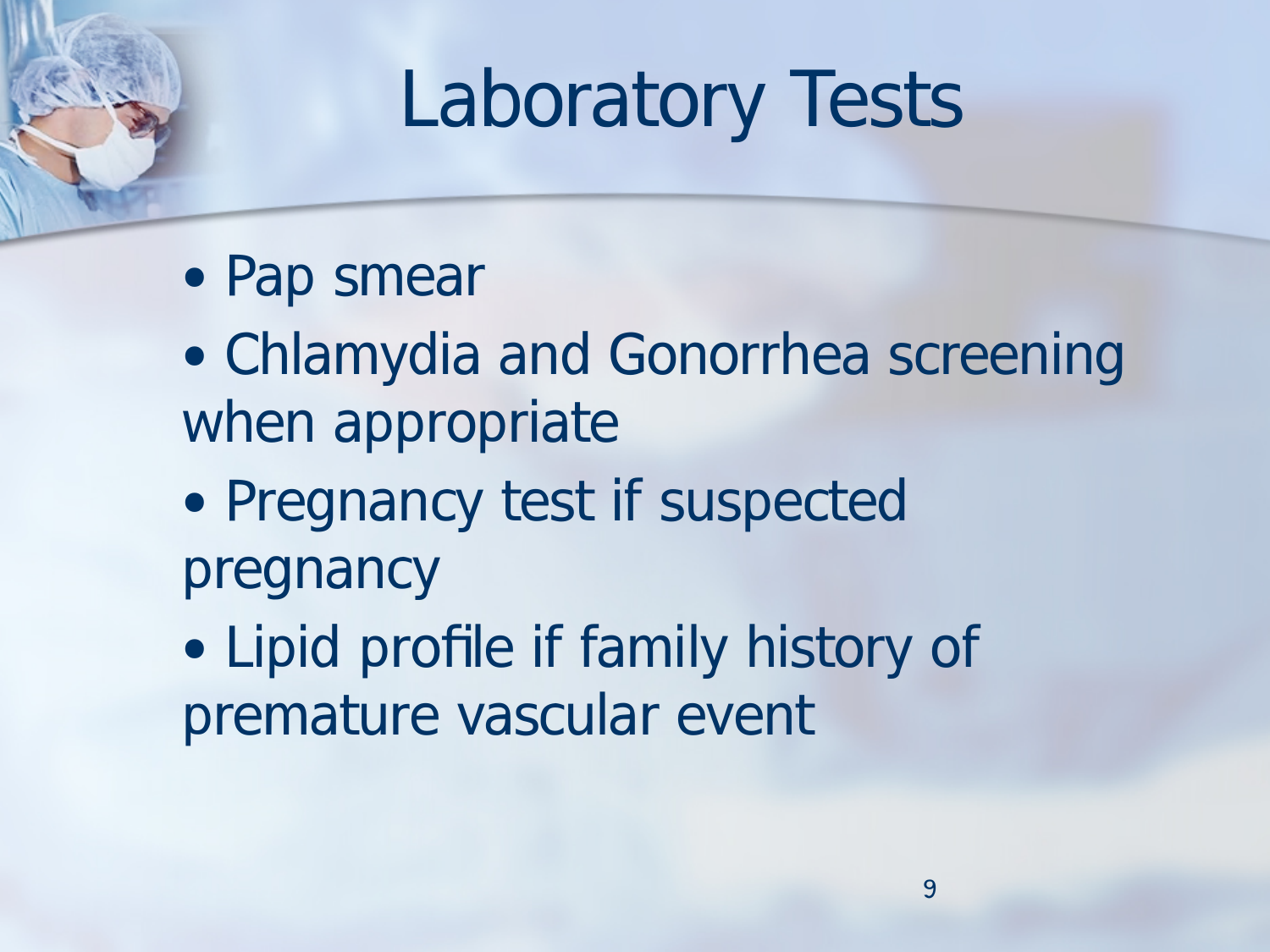

# Laboratory Tests
• Pap smear
• Chlamydia and Gonorrhea screening when appropriate
• Pregnancy test if suspected pregnancy
• Lipid profile if family history of premature vascular event
9